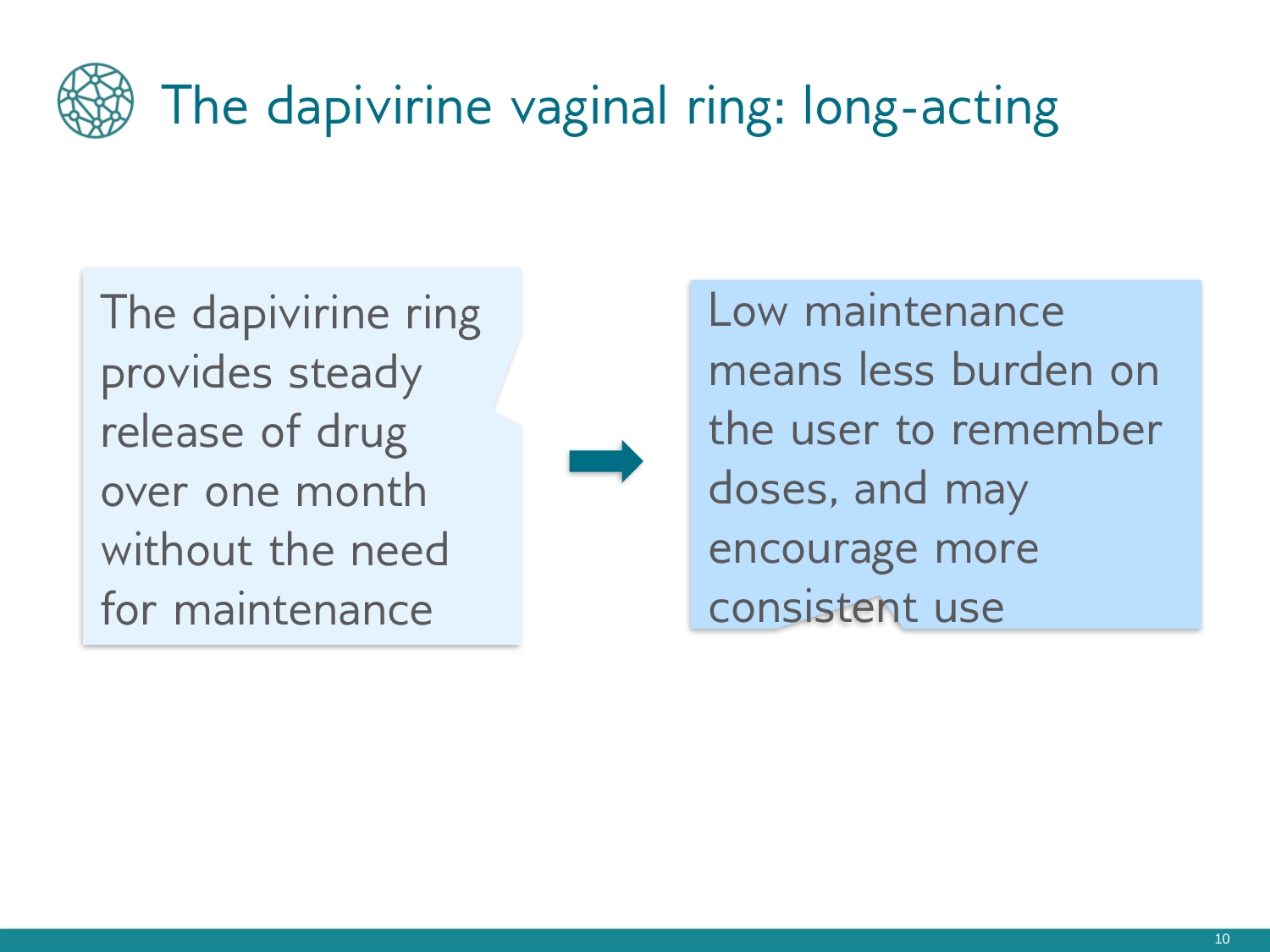

# The dapivirine vaginal ring: long-acting
The dapivirine ring provides steady release of drug over one month without the need for maintenance
Low maintenance means less burden on the user to remember doses, and may encourage more consistent use